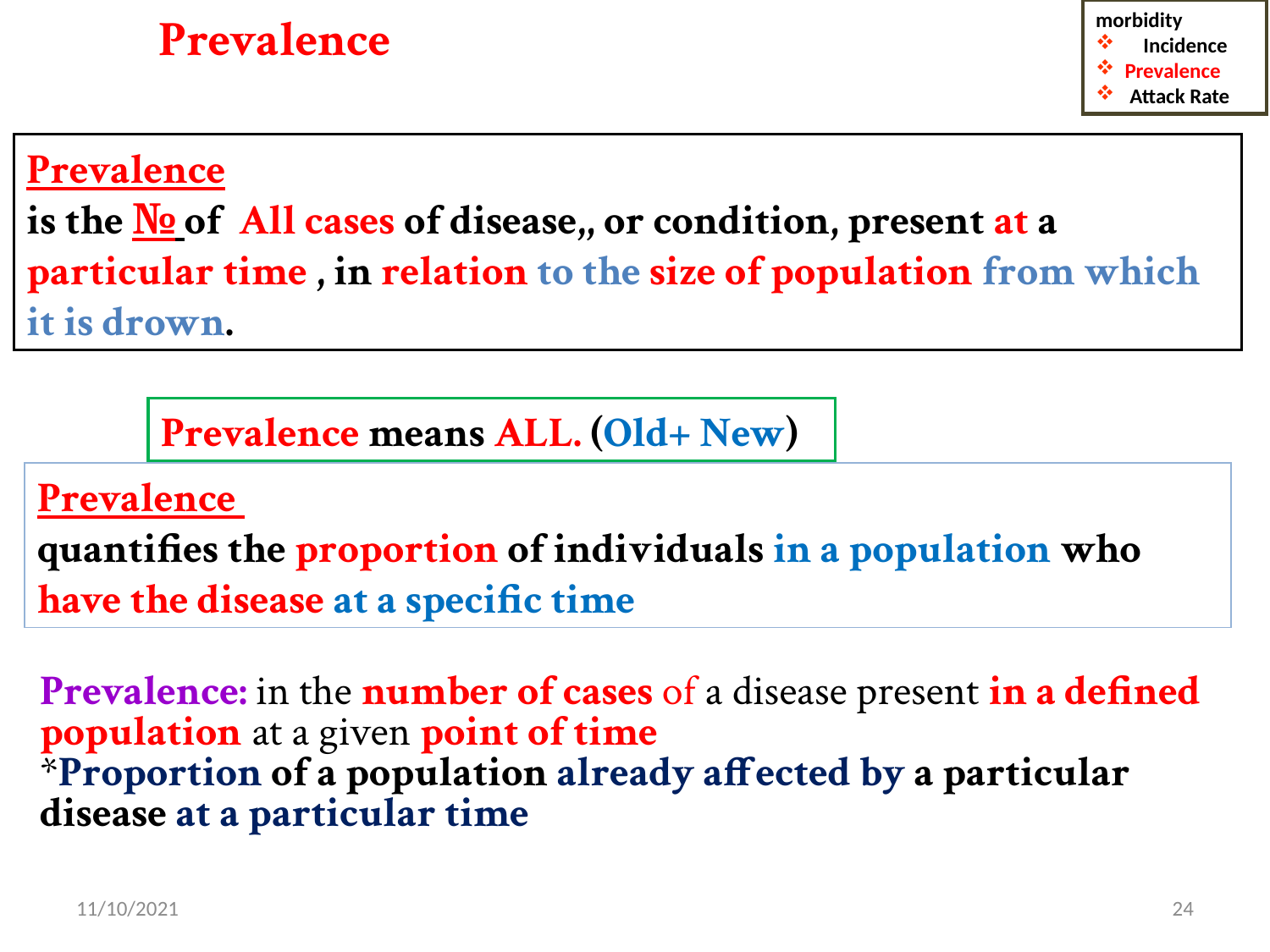

Prevalence
morbidity
Incidence
  Prevalence
   Attack Rate
Prevalence
is the № of  All cases of disease,, or condition, present at a particular time , in relation to the size of population from which it is drown.
Prevalence means ALL. (Old+ New)
Prevalence
quantifies the proportion of individuals in a population who have the disease at a specific time
Prevalence: in the number of cases of a disease present in a defined population at a given point of time
*Proportion of a population already affected by a particular disease at a particular time
11/10/2021
24